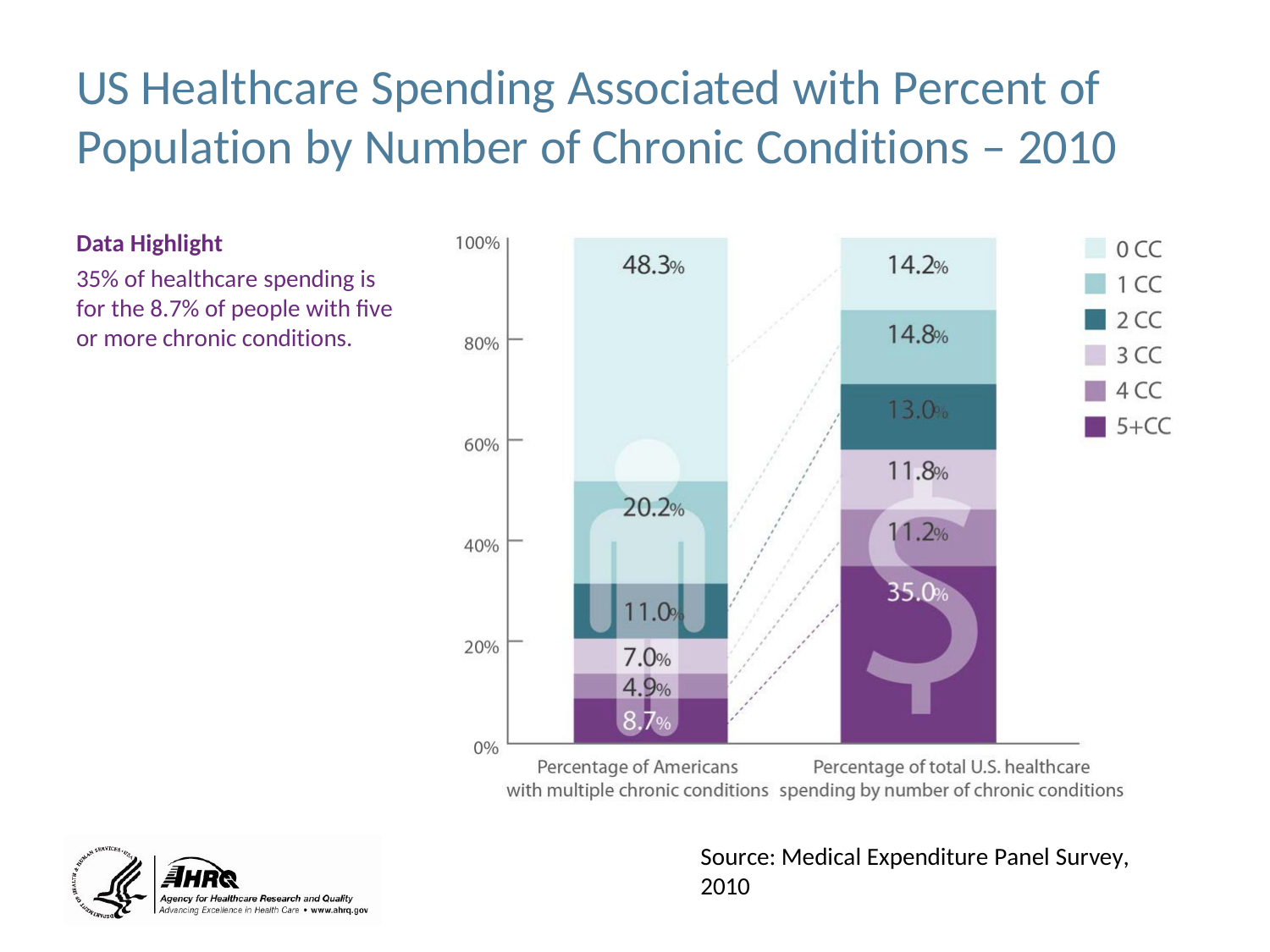

# US Healthcare Spending Associated with Percent of Population by Number of Chronic Conditions – 2010
Data Highlight
35% of healthcare spending is for the 8.7% of people with five or more chronic conditions.

Source: Medical Expenditure Panel Survey, 2010